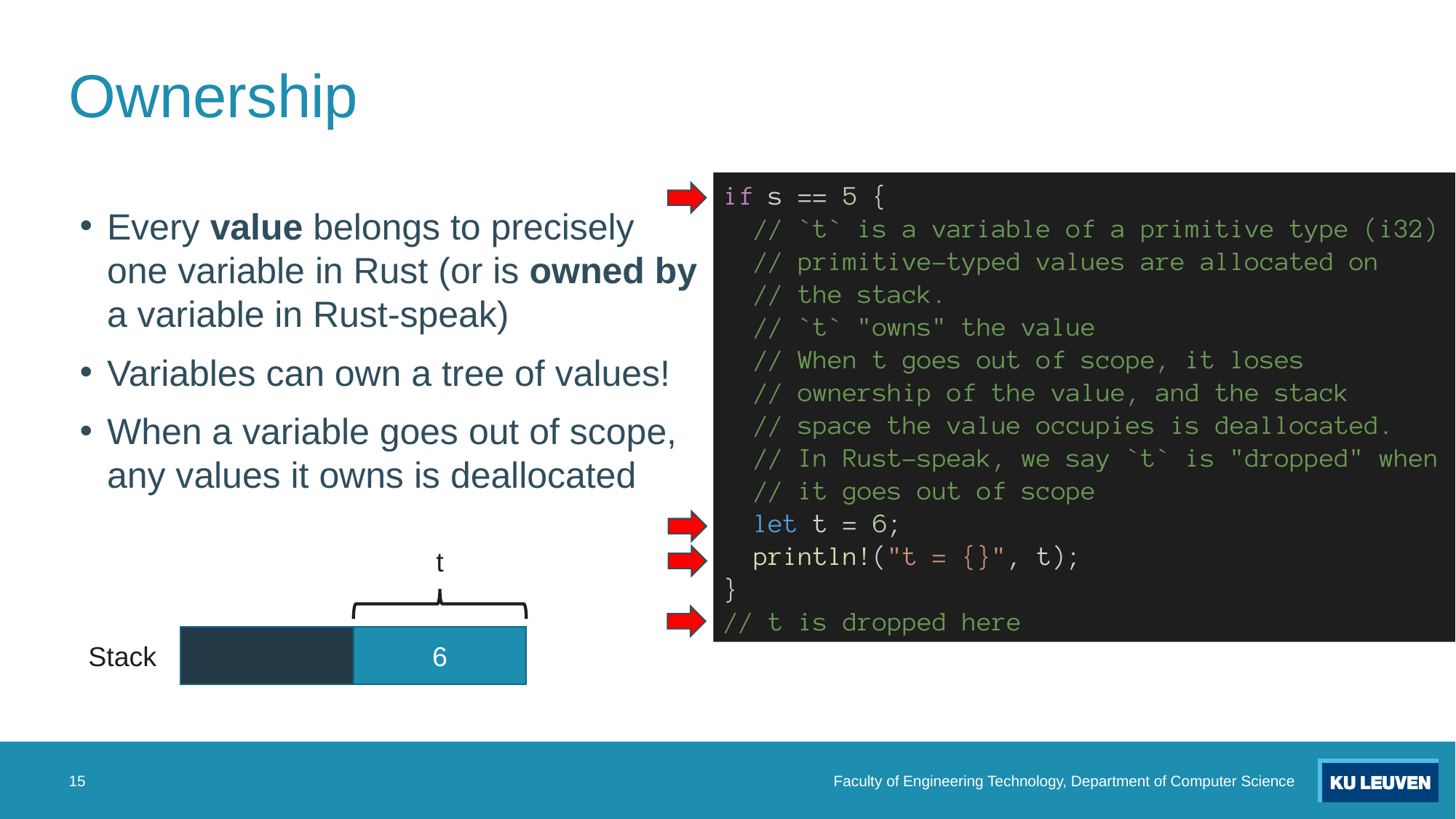

# Ownership
if s == 5 {
  // `t` is a variable of a primitive type (i32)
  // primitive-typed values are allocated on
  // the stack.
  // `t` "owns" the value
  // When t goes out of scope, it loses
  // ownership of the value, and the stack
  // space the value occupies is deallocated.
  // In Rust-speak, we say `t` is "dropped" when
  // it goes out of scope
  let t = 6;
  println!("t = {}", t);
}
// t is dropped here

Every value belongs to precisely one variable in Rust (or is owned by a variable in Rust-speak)
Variables can own a tree of values!
When a variable goes out of scope, any values it owns is deallocated

t

6
Stack
15
Faculty of Engineering Technology, Department of Computer Science